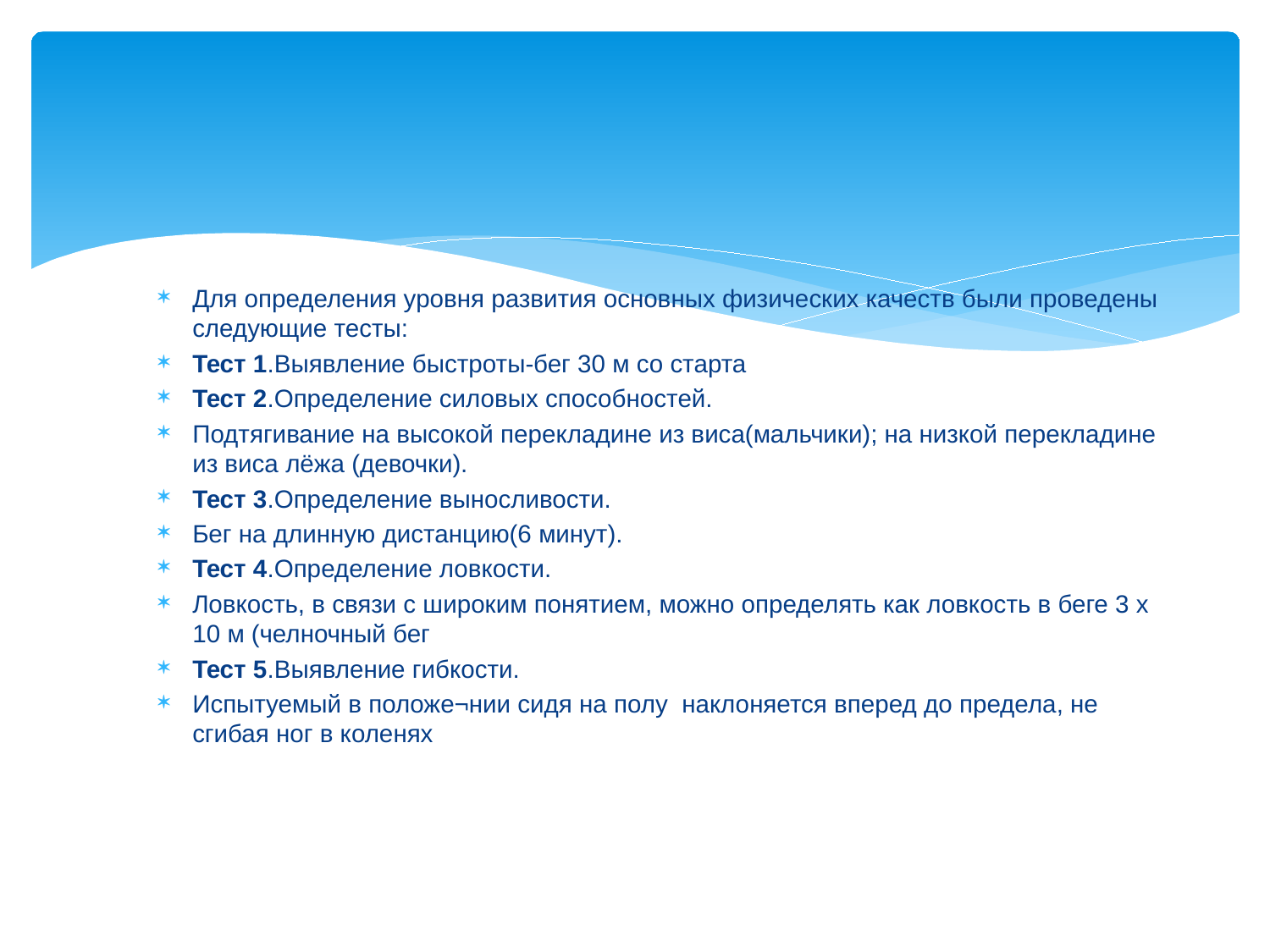

#
Для определения уровня развития основных физических качеств были проведены следующие тесты:
Тест 1.Выявление быстроты-бег 30 м со старта
Тест 2.Определение силовых способностей.
Подтягивание на высокой перекладине из виса(мальчики); на низкой перекладине из виса лёжа (девочки).
Тест 3.Определение выносливости.
Бег на длинную дистанцию(6 минут).
Тест 4.Определение ловкости.
Ловкость, в связи с широким понятием, можно определять как ловкость в беге 3 х 10 м (челночный бег
Тест 5.Выявление гибкости.
Испытуемый в положе¬нии сидя на полу  наклоняется вперед до предела, не сгибая ног в коленях